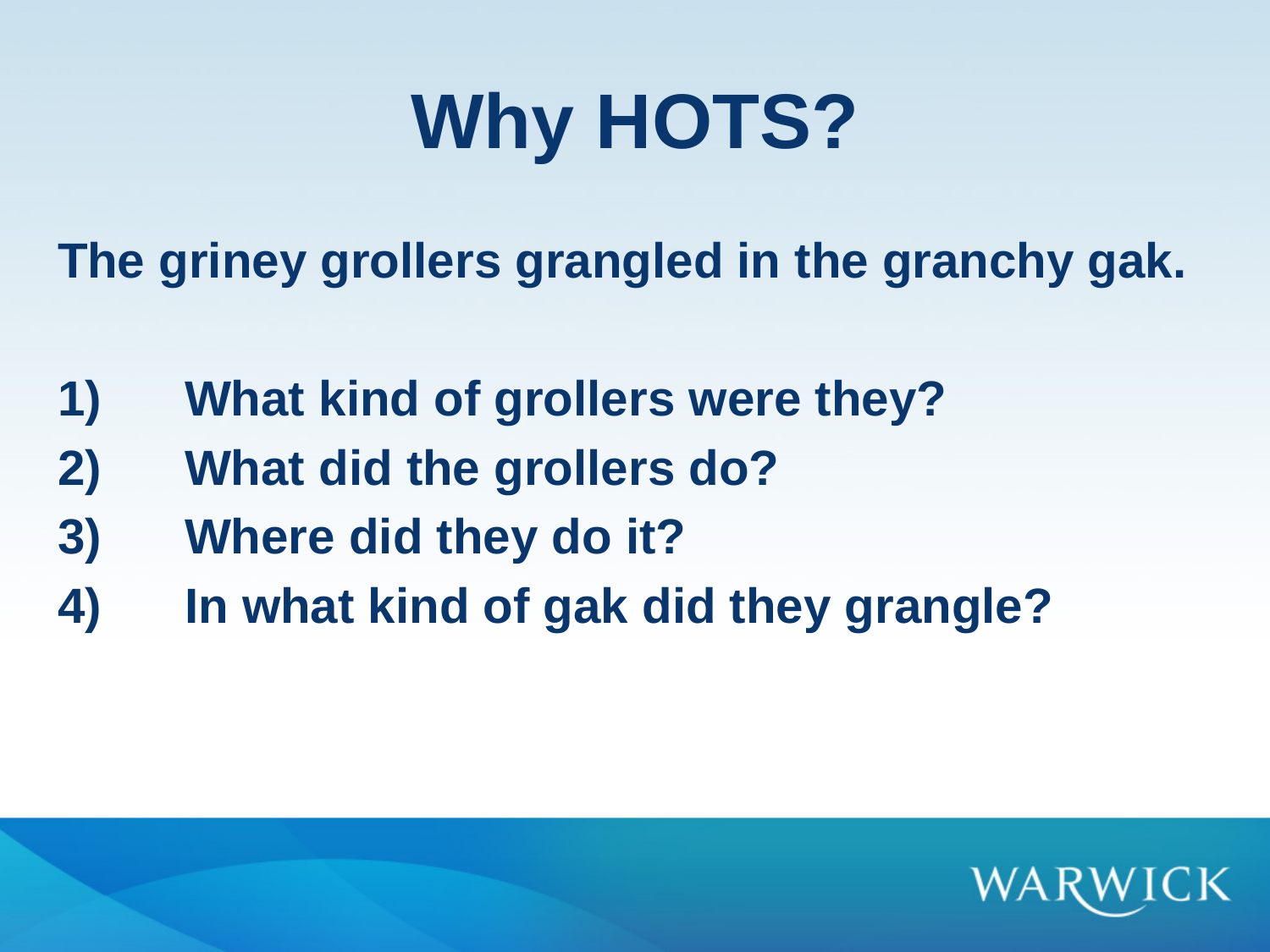

# Why HOTS?
The griney grollers grangled in the granchy gak.

1)	What kind of grollers were they?
2)	What did the grollers do?
3)	Where did they do it?
4)	In what kind of gak did they grangle?